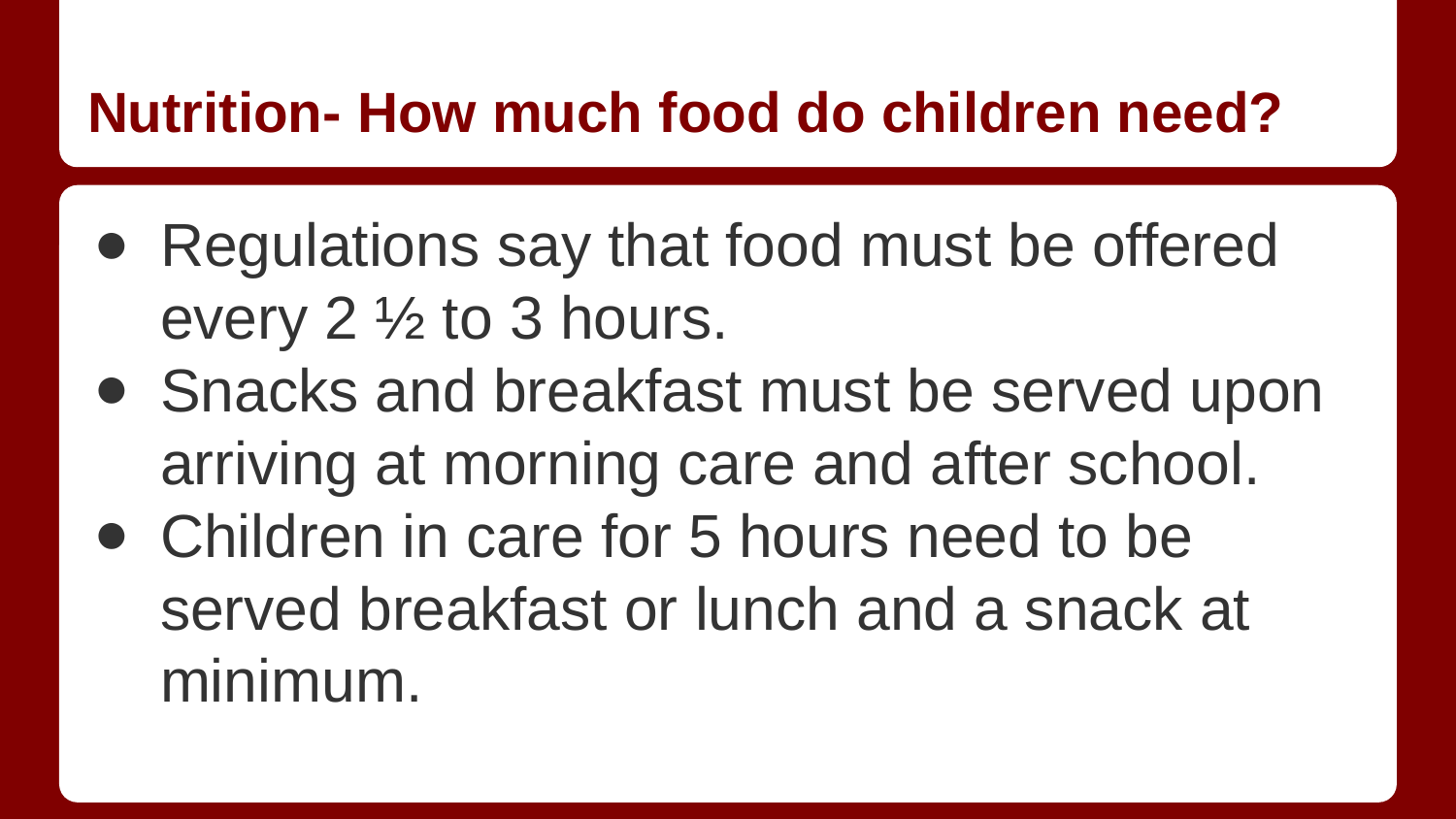

# Nutrition- How much food do children need?
Regulations say that food must be offered every 2 ½ to 3 hours.
Snacks and breakfast must be served upon arriving at morning care and after school.
Children in care for 5 hours need to be served breakfast or lunch and a snack at minimum.